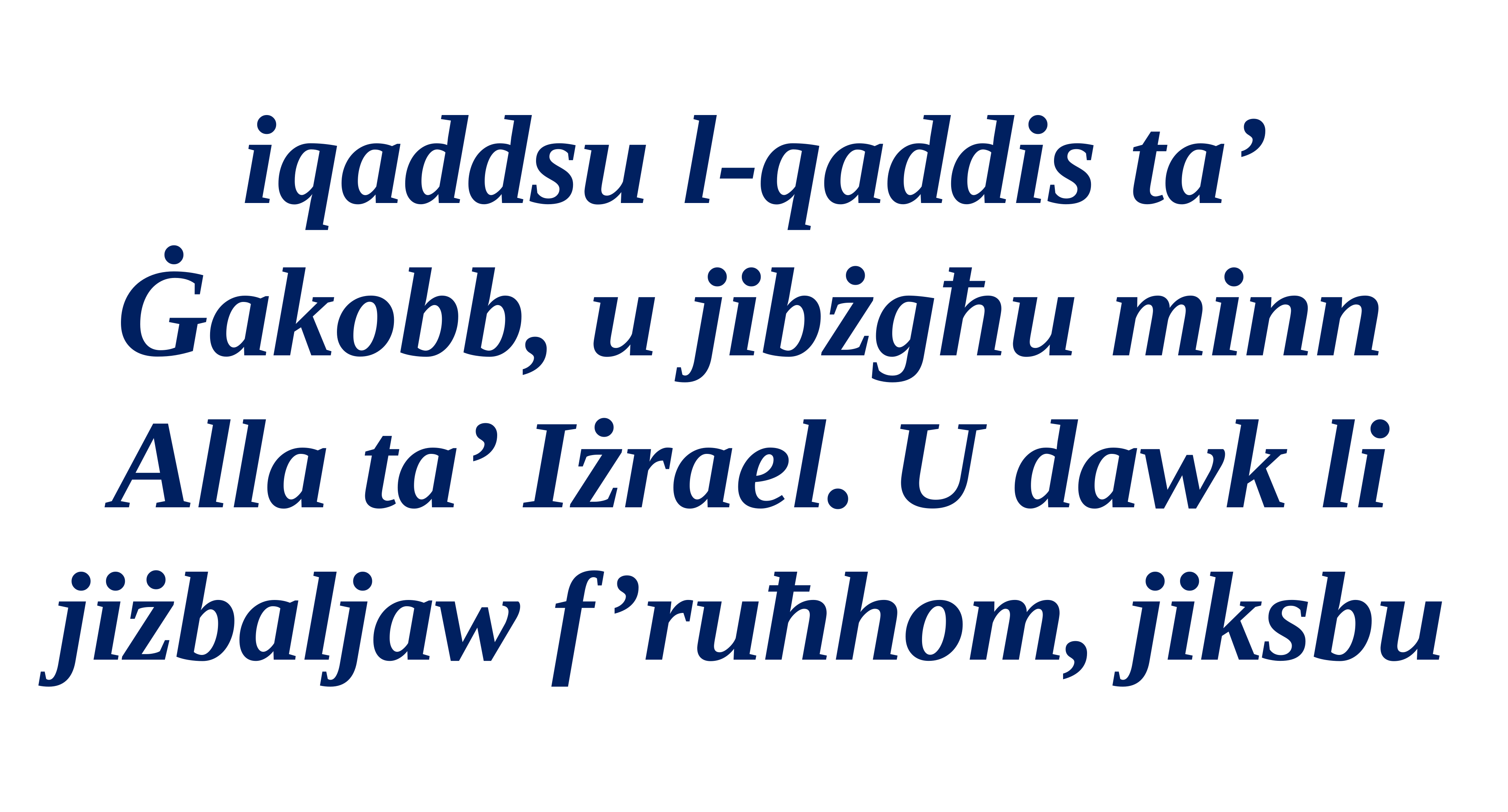

iqaddsu l-qaddis ta’ Ġakobb, u jibżgħu minn Alla ta’ Iżrael. U dawk li jiżbaljaw f’ruħhom, jiksbu